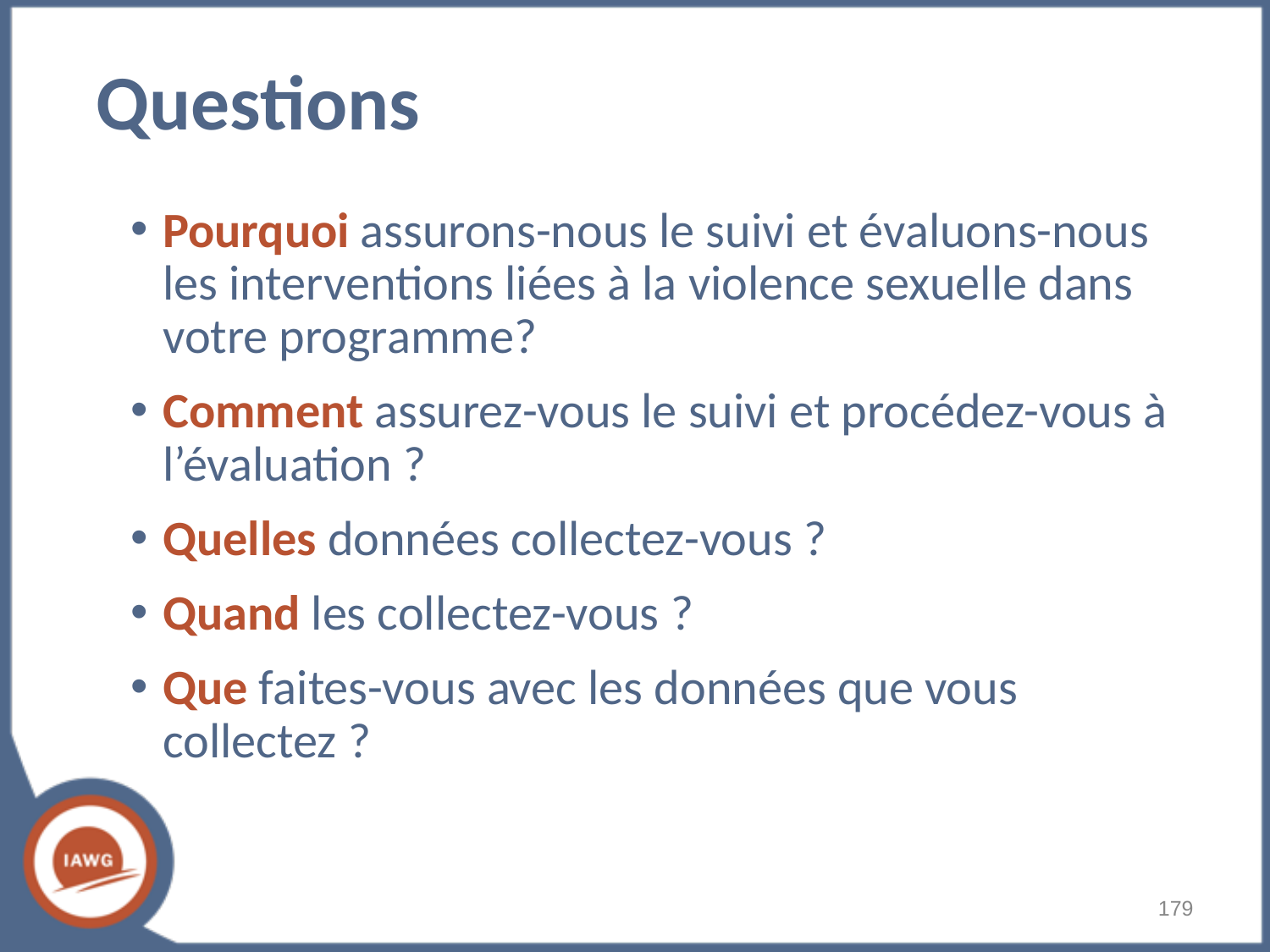

# Questions
Pourquoi assurons-nous le suivi et évaluons-nous les interventions liées à la violence sexuelle dans votre programme?
Comment assurez-vous le suivi et procédez-vous à l’évaluation ?
Quelles données collectez-vous ?
Quand les collectez-vous ?
Que faites-vous avec les données que vous collectez ?

179